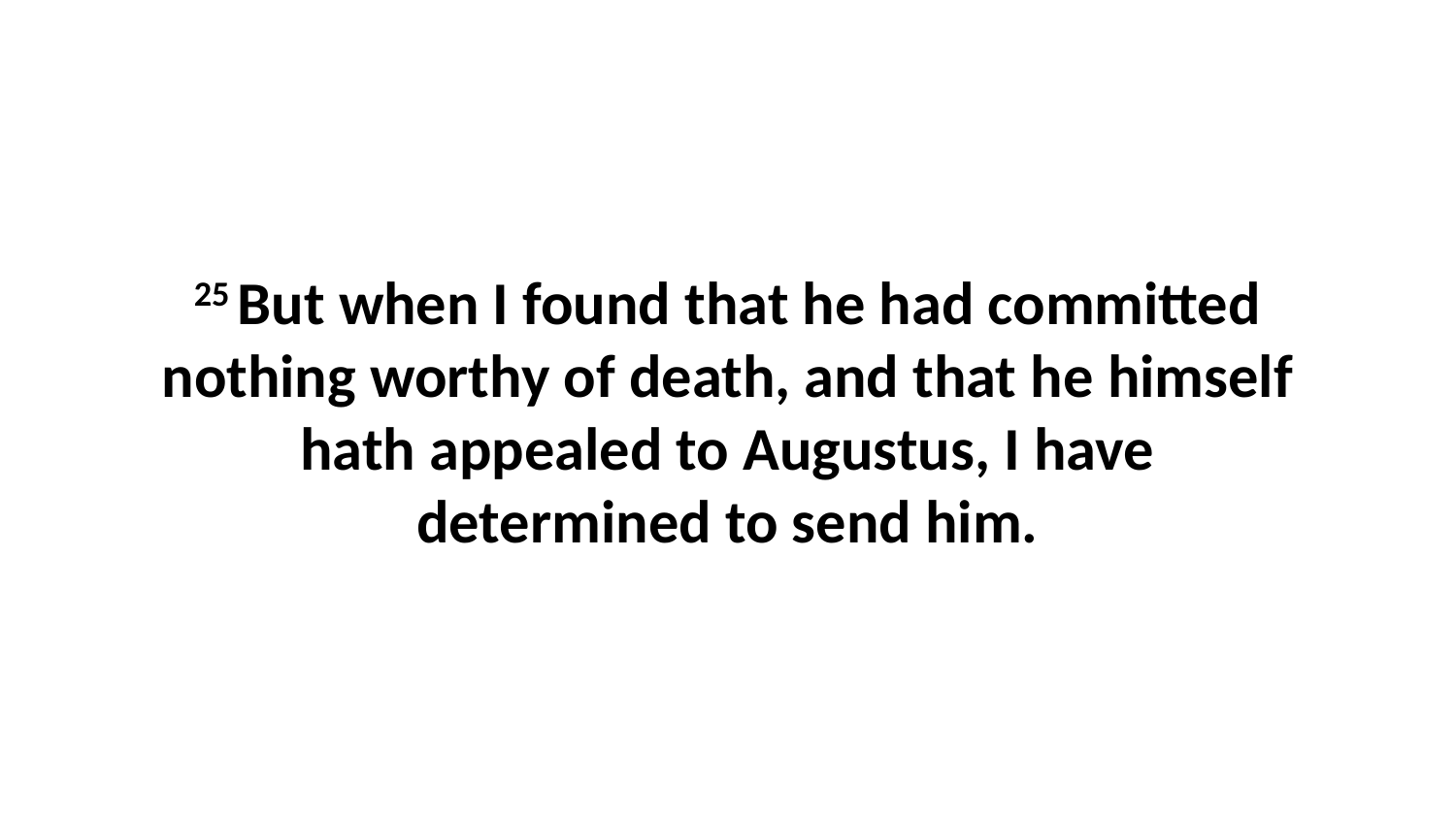

25 But when I found that he had committed nothing worthy of death, and that he himself hath appealed to Augustus, I have determined to send him.